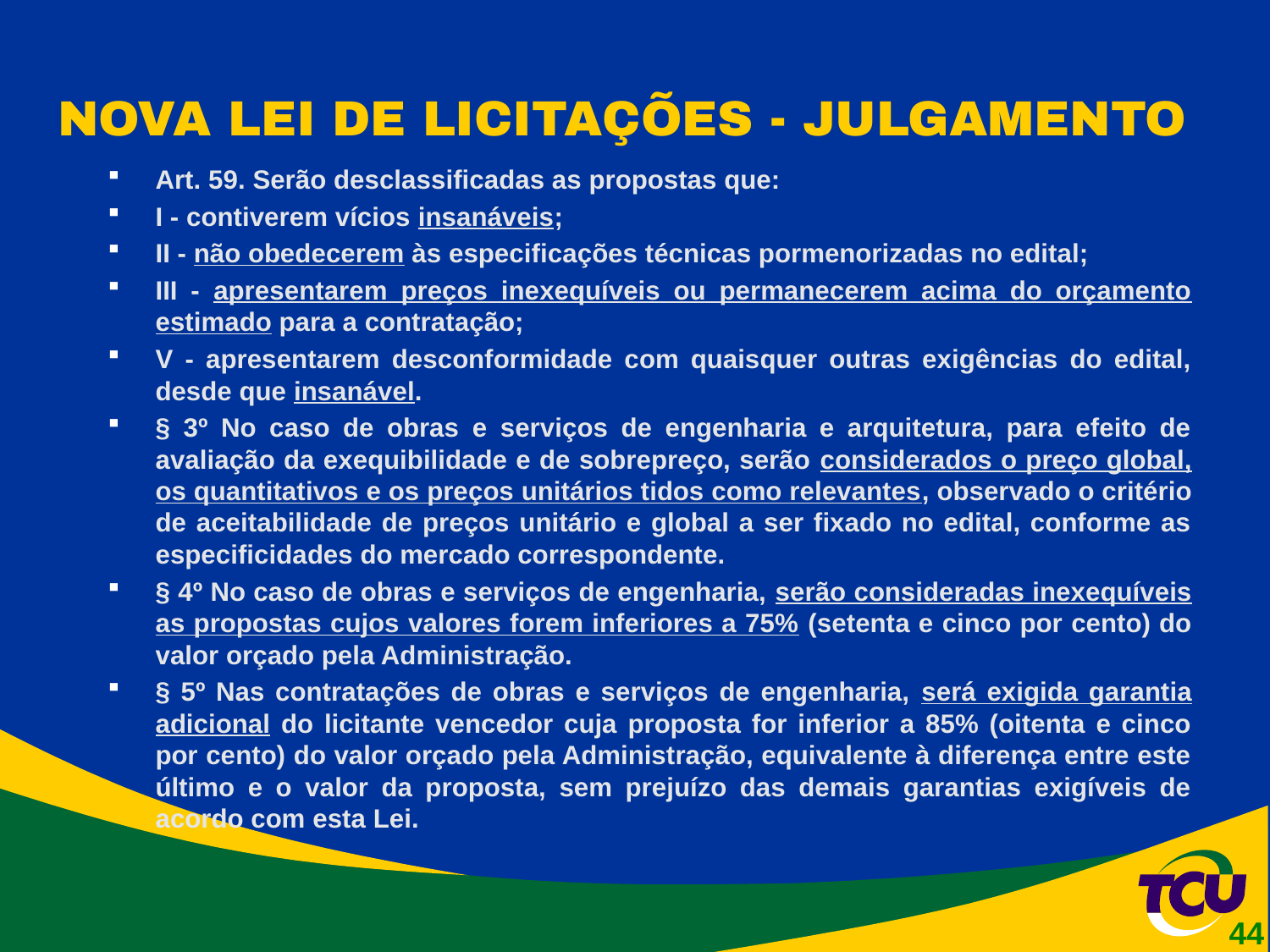

# NOVA LEI DE LICITAÇÕES - JULGAMENTO
Art. 59. Serão desclassificadas as propostas que:
I - contiverem vícios insanáveis;
II - não obedecerem às especificações técnicas pormenorizadas no edital;
III - apresentarem preços inexequíveis ou permanecerem acima do orçamento estimado para a contratação;
V - apresentarem desconformidade com quaisquer outras exigências do edital, desde que insanável.
§ 3º No caso de obras e serviços de engenharia e arquitetura, para efeito de avaliação da exequibilidade e de sobrepreço, serão considerados o preço global, os quantitativos e os preços unitários tidos como relevantes, observado o critério de aceitabilidade de preços unitário e global a ser fixado no edital, conforme as especificidades do mercado correspondente.
§ 4º No caso de obras e serviços de engenharia, serão consideradas inexequíveis as propostas cujos valores forem inferiores a 75% (setenta e cinco por cento) do valor orçado pela Administração.
§ 5º Nas contratações de obras e serviços de engenharia, será exigida garantia adicional do licitante vencedor cuja proposta for inferior a 85% (oitenta e cinco por cento) do valor orçado pela Administração, equivalente à diferença entre este último e o valor da proposta, sem prejuízo das demais garantias exigíveis de acordo com esta Lei.

44